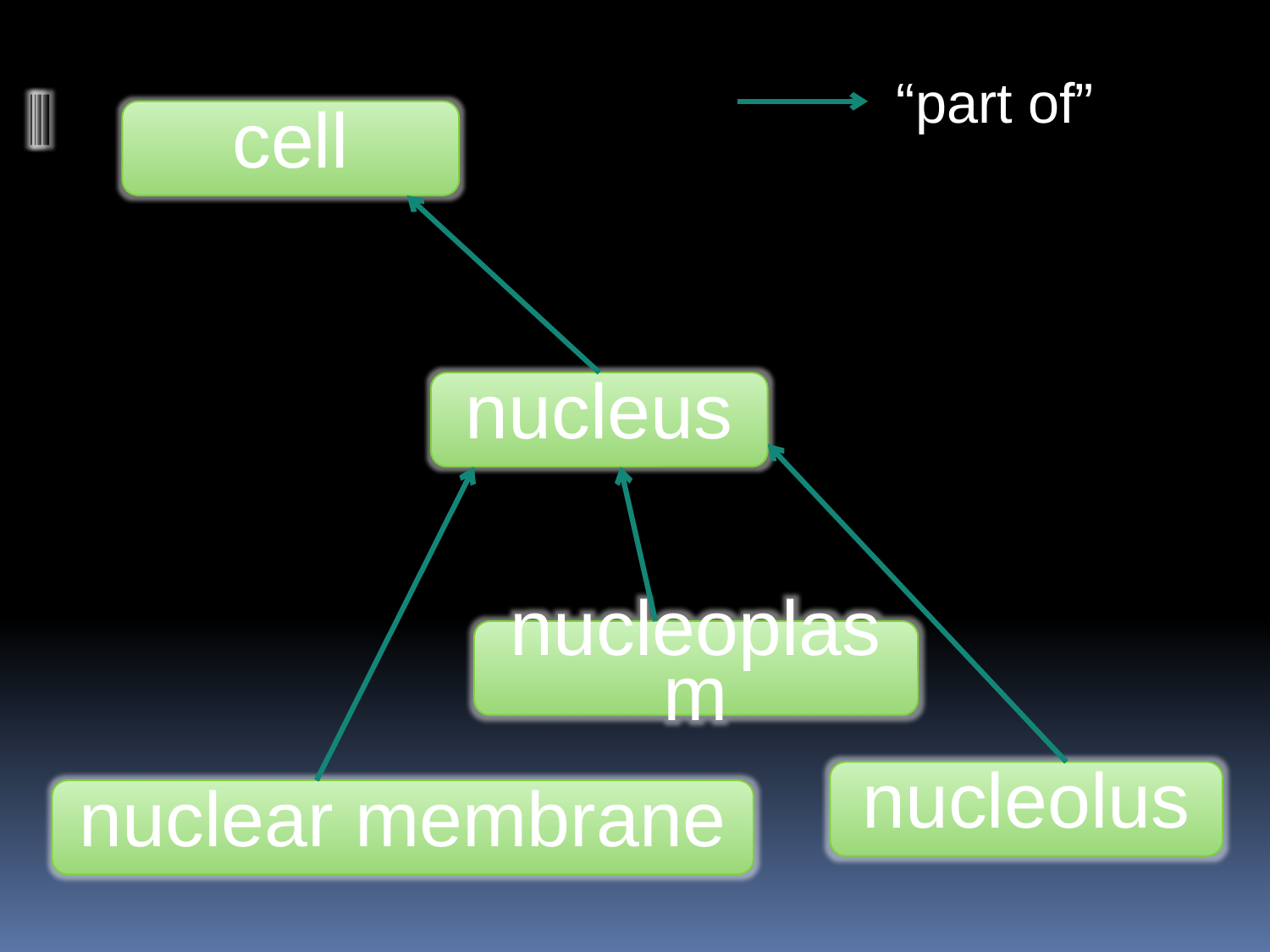

“part of”
cell
nucleus
nucleoplasm
nucleolus
nuclear membrane